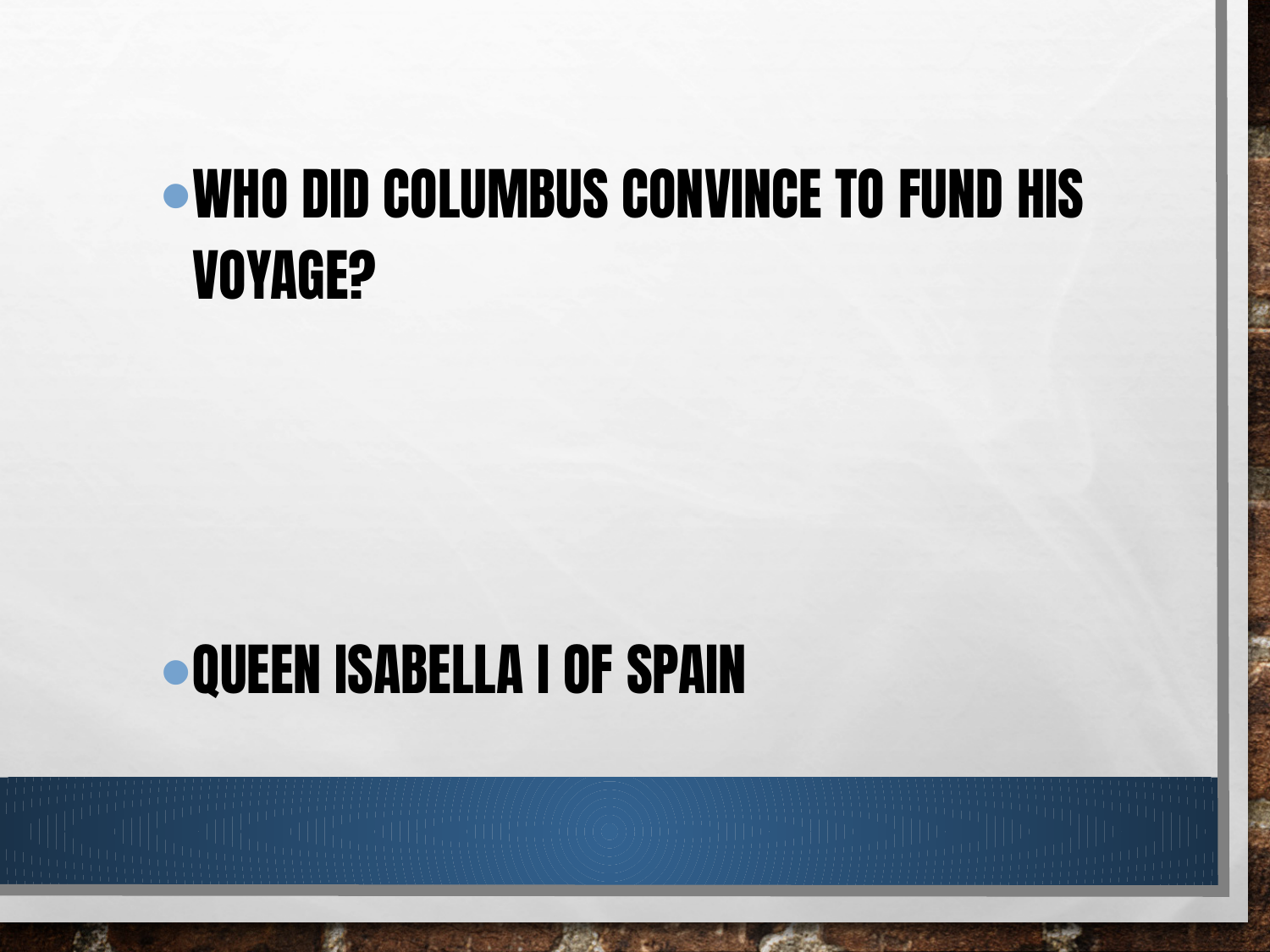

Who did Columbus convince to fund his voyage?

Queen Isabella I of Spain